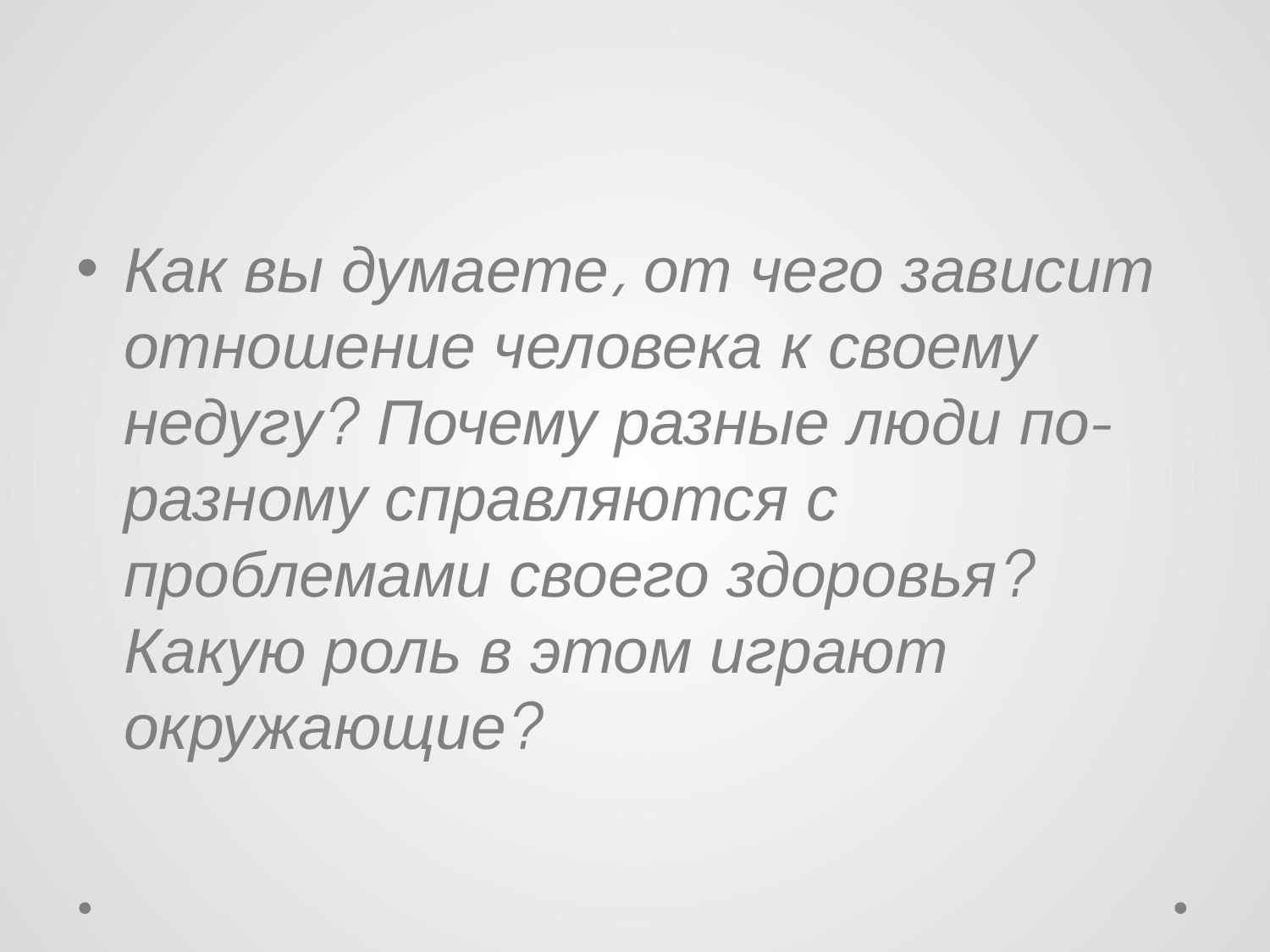

#
Как вы думаете, от чего зависит отношение человека к своему недугу? Почему разные люди по- разному справляются с проблемами своего здоровья? Какую роль в этом играют окружающие?